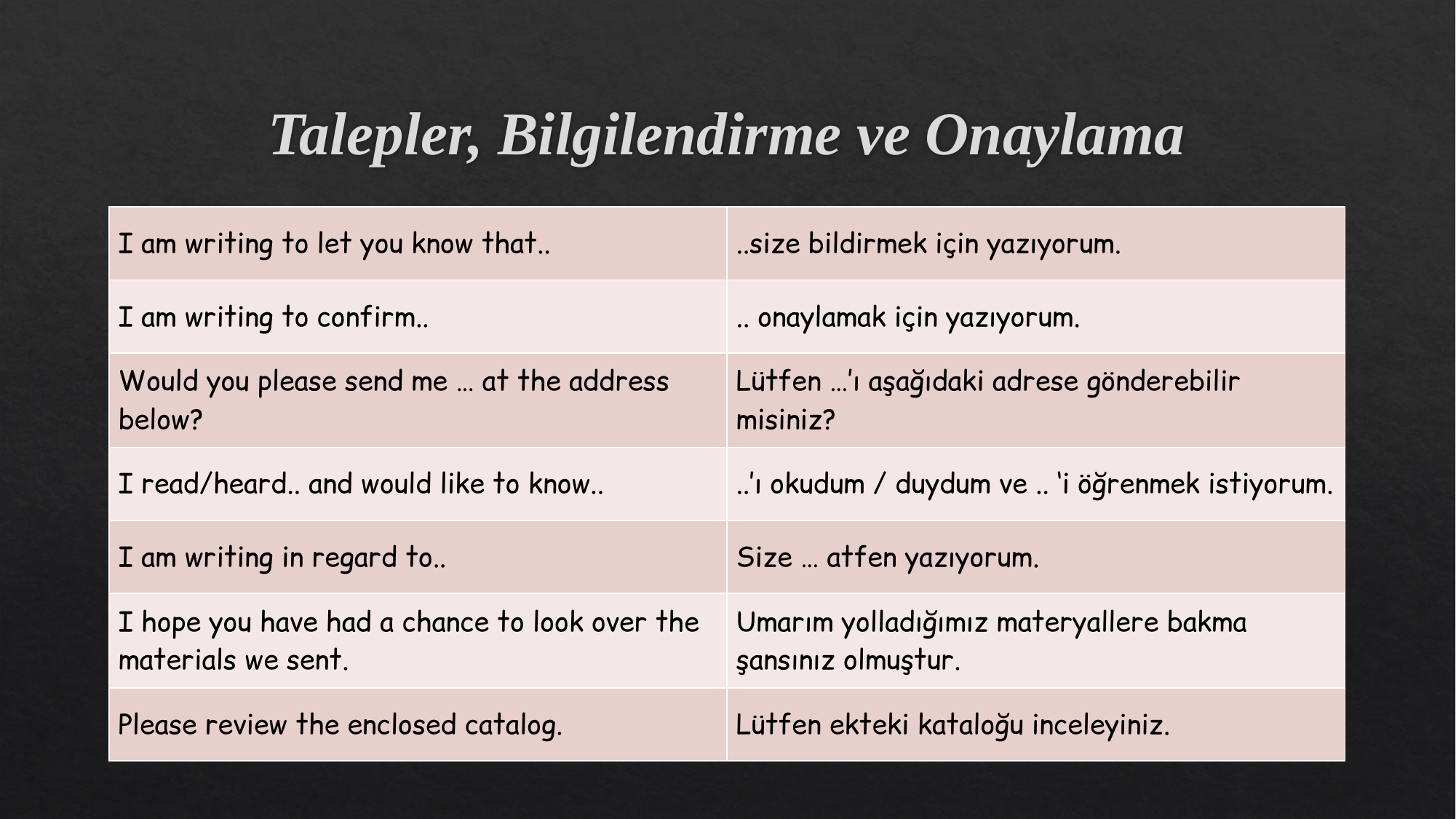

# Talepler, Bilgilendirme ve Onaylama
| I am writing to let you know that.. | ..size bildirmek için yazıyorum. |
| --- | --- |
| I am writing to confirm.. | .. onaylamak için yazıyorum. |
| Would you please send me … at the address below? | Lütfen …’ı aşağıdaki adrese gönderebilir misiniz? |
| I read/heard.. and would like to know.. | ..’ı okudum / duydum ve .. ‘i öğrenmek istiyorum. |
| I am writing in regard to.. | Size … atfen yazıyorum. |
| I hope you have had a chance to look over the materials we sent. | Umarım yolladığımız materyallere bakma şansınız olmuştur. |
| Please review the enclosed catalog. | Lütfen ekteki kataloğu inceleyiniz. |